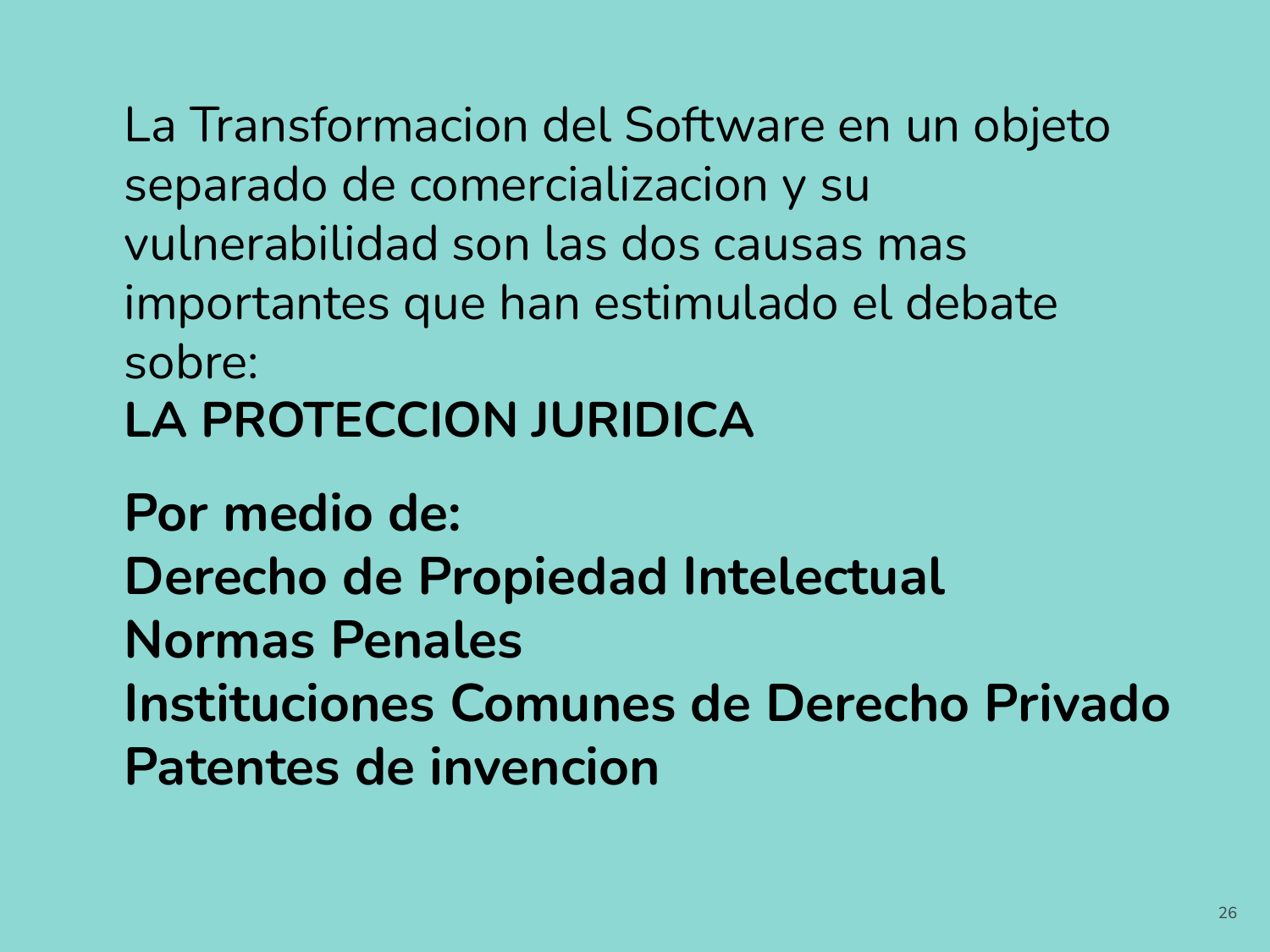

La Transformacion del Software en un objeto separado de comercializacion y su vulnerabilidad son las dos causas mas importantes que han estimulado el debate sobre:
LA PROTECCION JURIDICA
Por medio de:
Derecho de Propiedad Intelectual
Normas Penales
Instituciones Comunes de Derecho Privado
Patentes de invencion

26